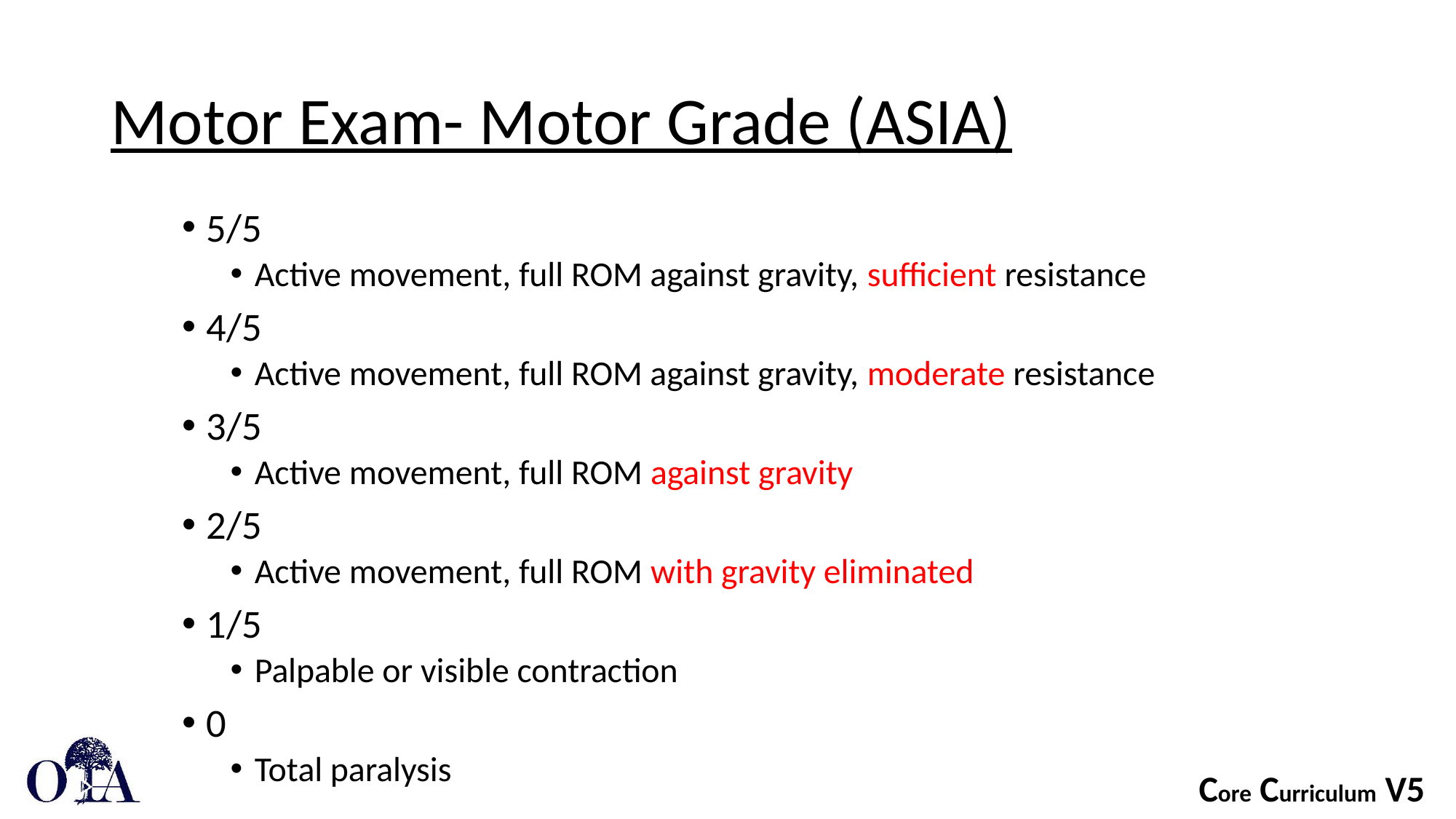

# Motor Exam- Motor Grade (ASIA)
5/5
Active movement, full ROM against gravity, sufficient resistance
4/5
Active movement, full ROM against gravity, moderate resistance
3/5
Active movement, full ROM against gravity
2/5
Active movement, full ROM with gravity eliminated
1/5
Palpable or visible contraction
0
Total paralysis